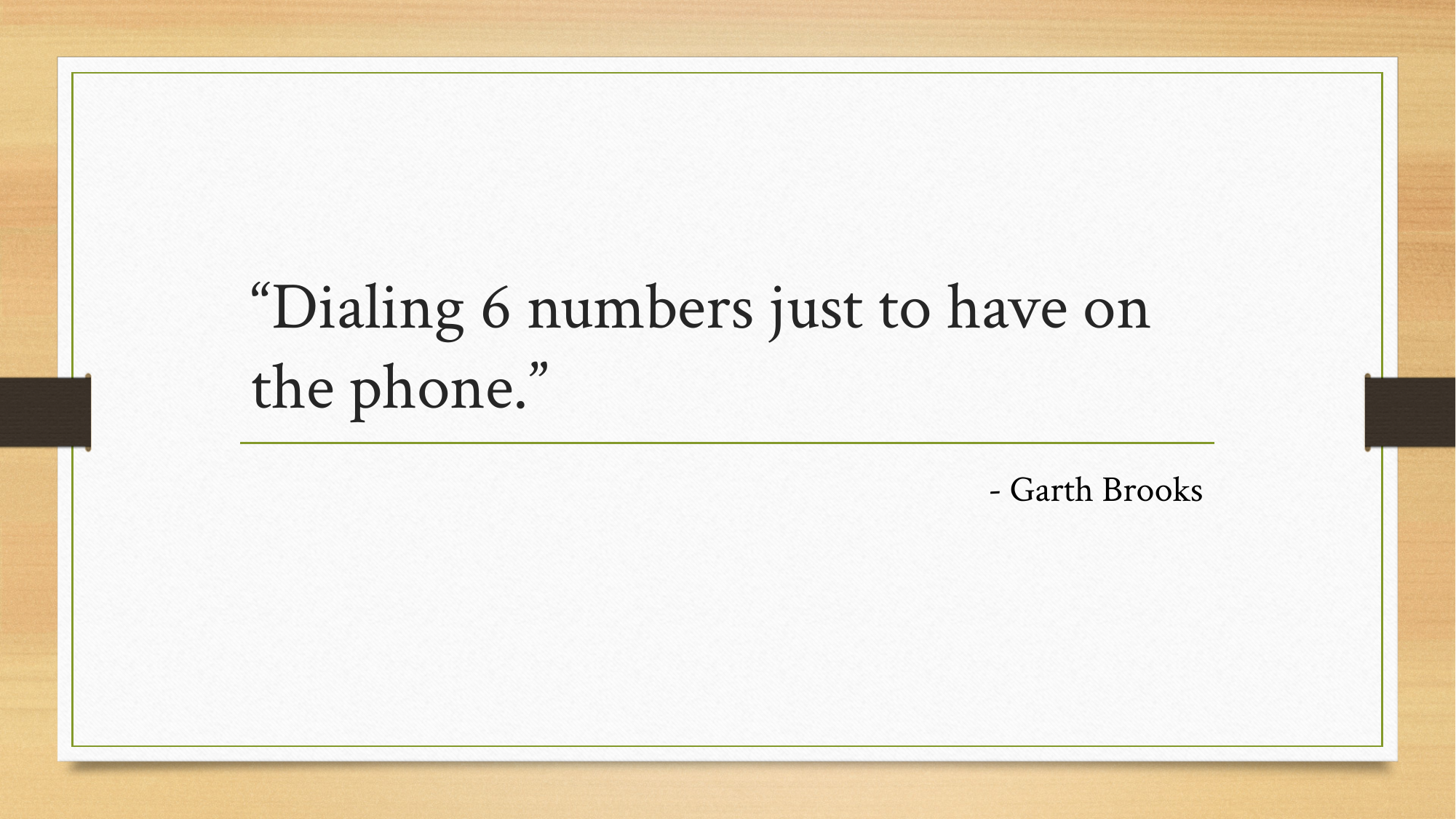

# “Dialing 6 numbers just to have on the phone.”
- Garth Brooks